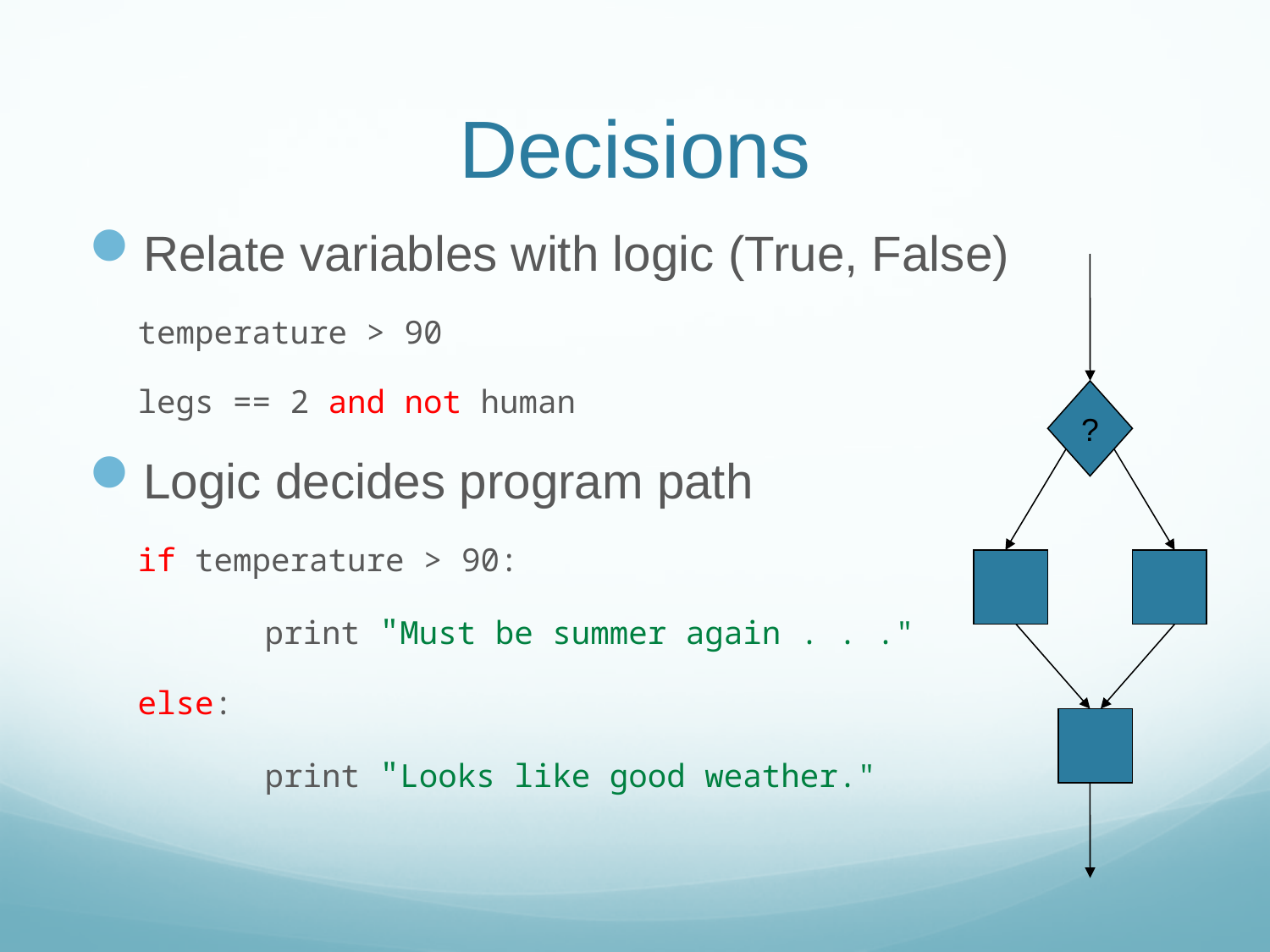

# Decisions
Relate variables with logic (True, False)
	temperature > 90
	legs == 2 and not human
Logic decides program path
	if temperature > 90:
		print "Must be summer again . . ."
	else:
		print "Looks like good weather."

?